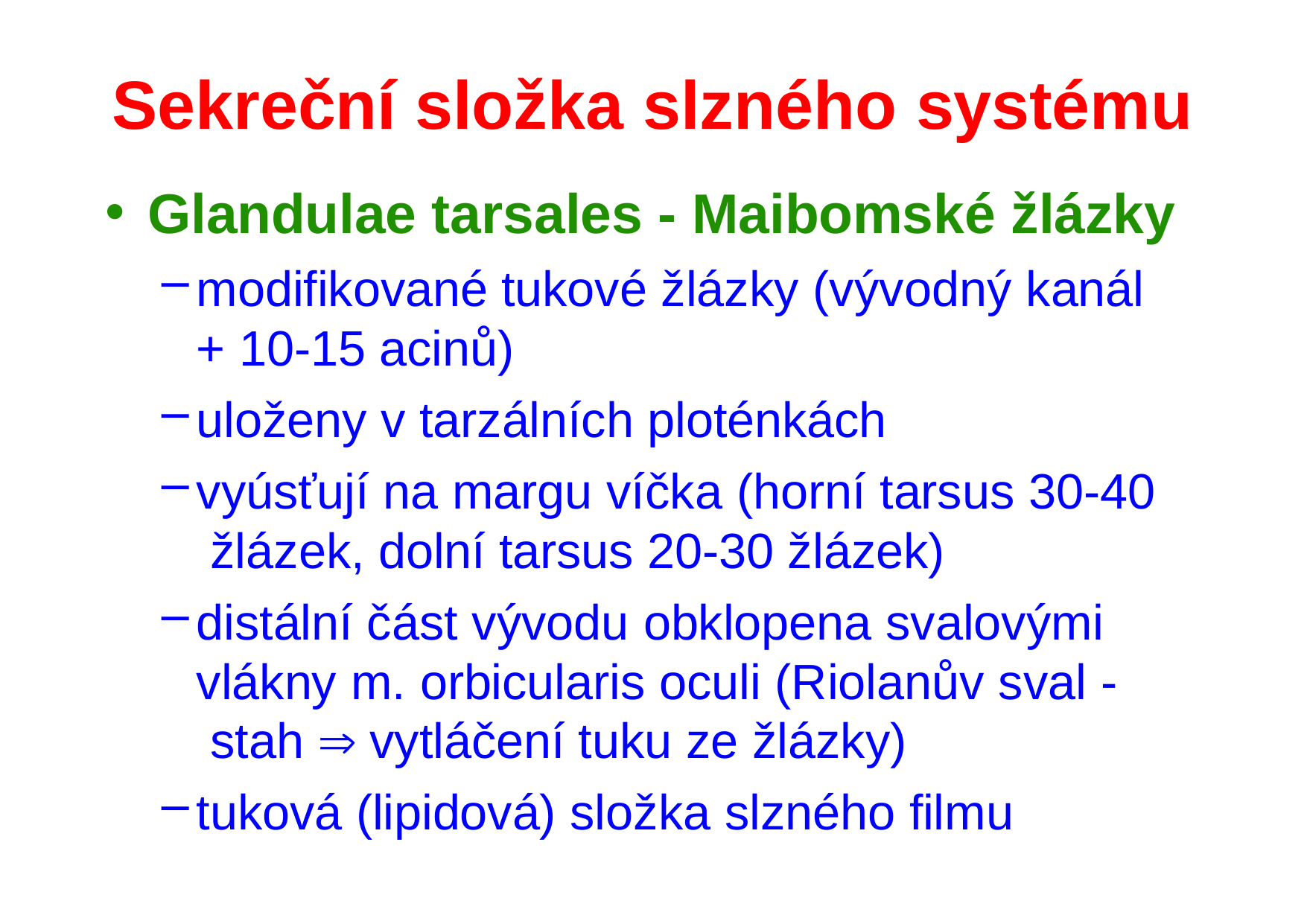

# Sekreční složka slzného systému
Glandulae tarsales - Maibomské žlázky
modifikované tukové žlázky (vývodný kanál
+ 10-15 acinů)
uloženy v tarzálních ploténkách
vyúsťují na margu víčka (horní tarsus 30-40  žlázek, dolní tarsus 20-30 žlázek)
distální část vývodu obklopena svalovými  vlákny m. orbicularis oculi (Riolanův sval -  stah ⇒ vytláčení tuku ze žlázky)
tuková (lipidová) složka slzného filmu